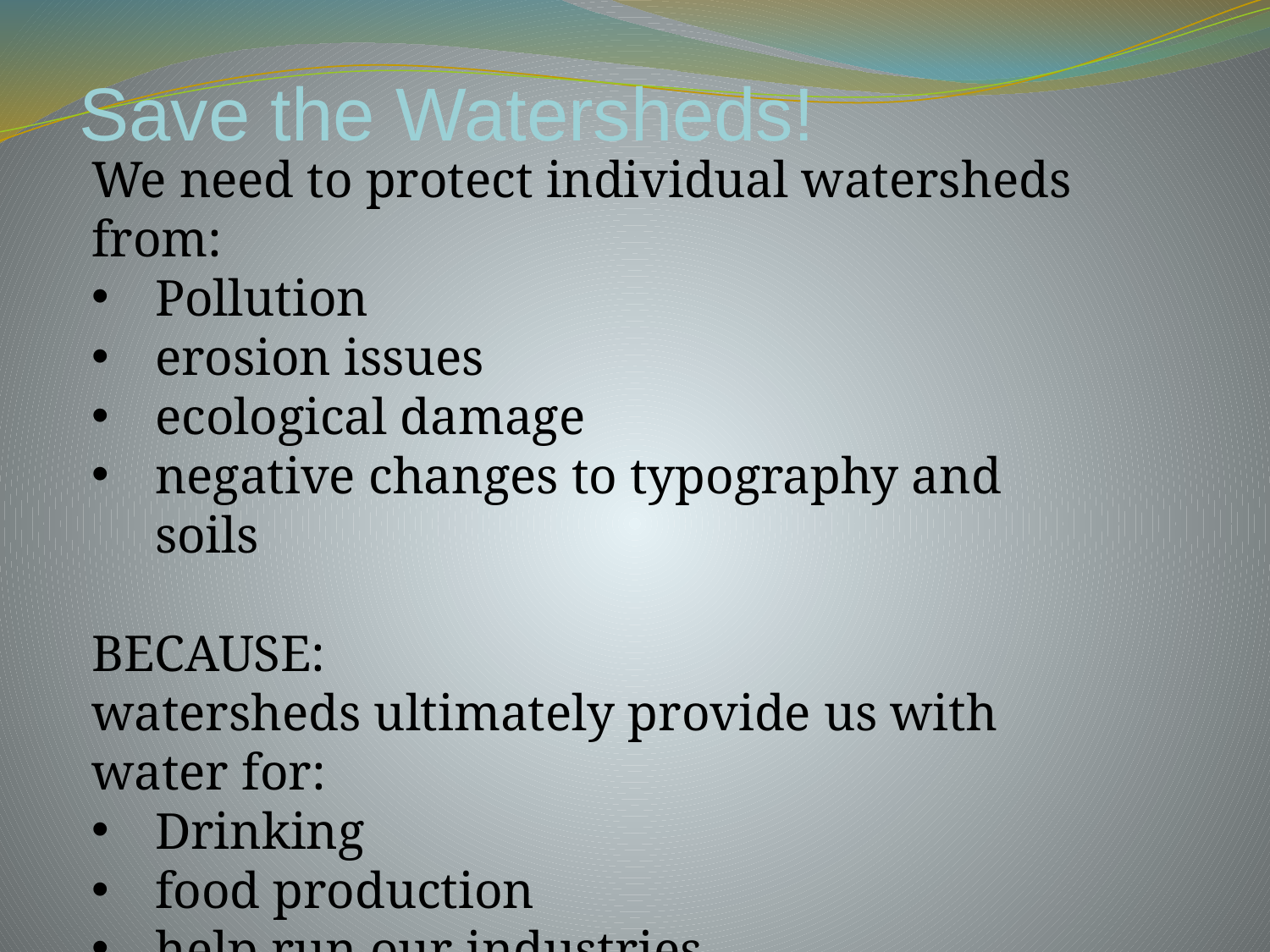

# Save the Watersheds!
We need to protect individual watersheds from:
Pollution
erosion issues
ecological damage
negative changes to typography and soils

BECAUSE:
watersheds ultimately provide us with water for:
Drinking
food production
help run our industries